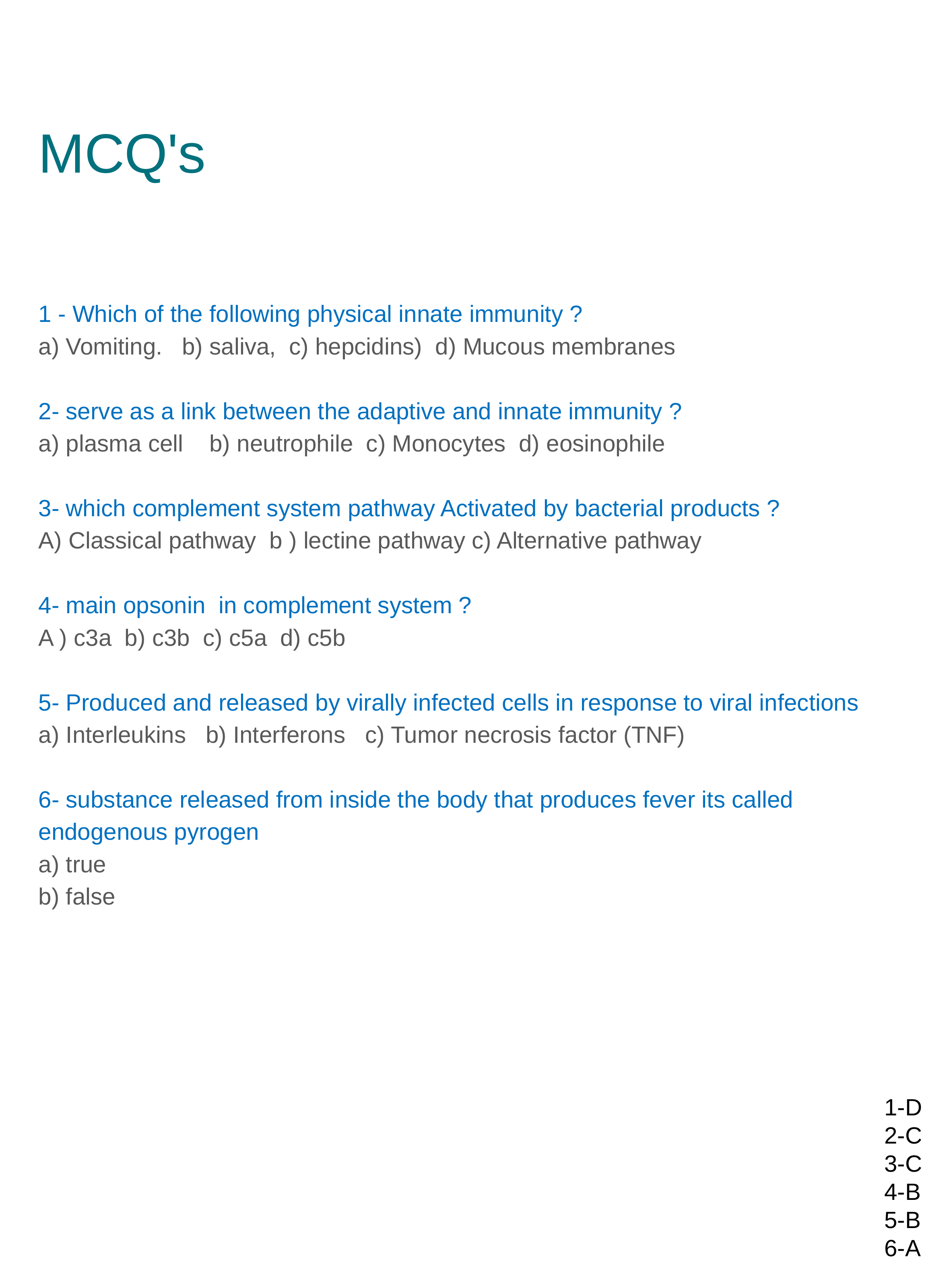

# MCQ's
1 - Which of the following physical innate immunity ?
a) Vomiting.   b) saliva,  c) hepcidins)  d) Mucous membranes
2- serve as a link between the adaptive and innate immunity ?
a) plasma cell    b) neutrophile  c) Monocytes  d) eosinophile
3- which complement system pathway Activated by bacterial products ?
A) Classical pathway  b ) lectine pathway c) Alternative pathway
4- main opsonin  in complement system ?
A ) c3a  b) c3b  c) c5a  d) c5b
5- Produced and released by virally infected cells in response to viral infections
a) Interleukins   b) Interferons   c) Tumor necrosis factor (TNF)
6- substance released from inside the body that produces fever its called endogenous pyrogen
a) true
b) false
1-D
2-C
3-C
4-B
5-B
6-A